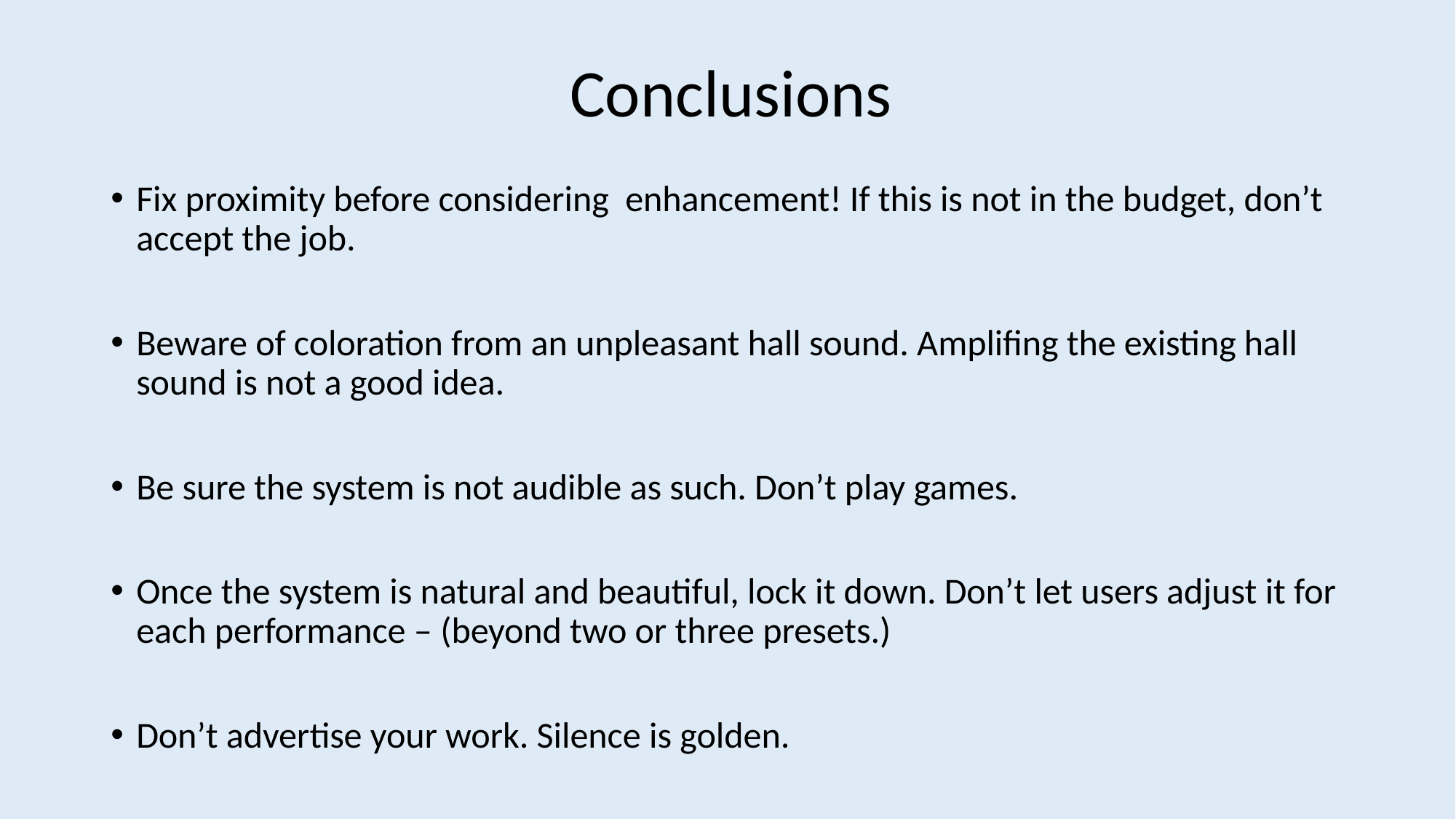

# Conclusions
Fix proximity before considering  enhancement! If this is not in the budget, don’t accept the job.

Beware of coloration from an unpleasant hall sound. Amplifing the existing hall sound is not a good idea.

Be sure the system is not audible as such. Don’t play games.

Once the system is natural and beautiful, lock it down. Don’t let users adjust it for each performance – (beyond two or three presets.)

Don’t advertise your work. Silence is golden.